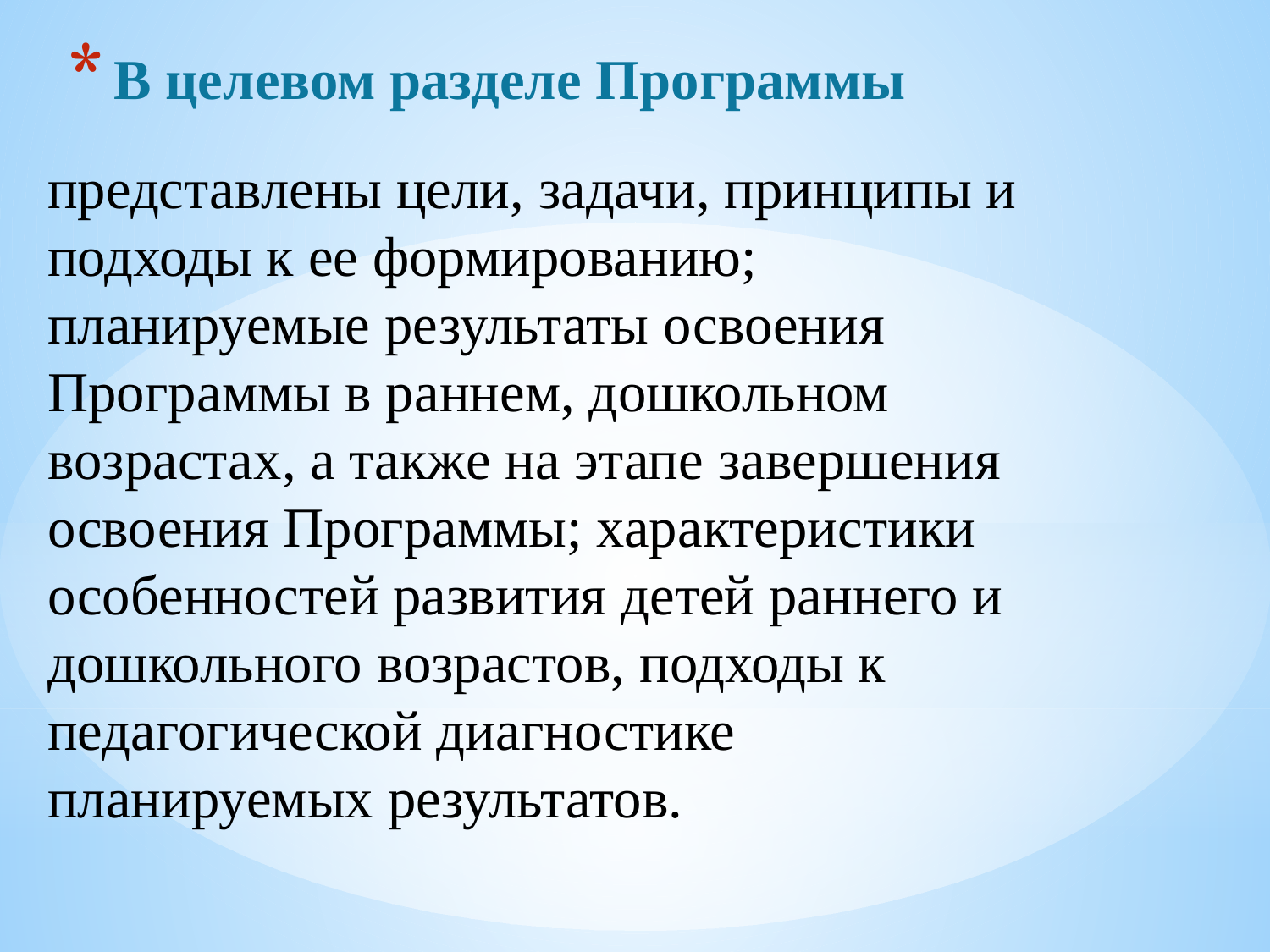

# В целевом разделе Программы
представлены цели, задачи, принципы и подходы к ее формированию; планируемые результаты освоения Программы в раннем, дошкольном возрастах, а также на этапе завершения освоения Программы; характеристики особенностей развития детей раннего и дошкольного возрастов, подходы к педагогической диагностике планируемых результатов.